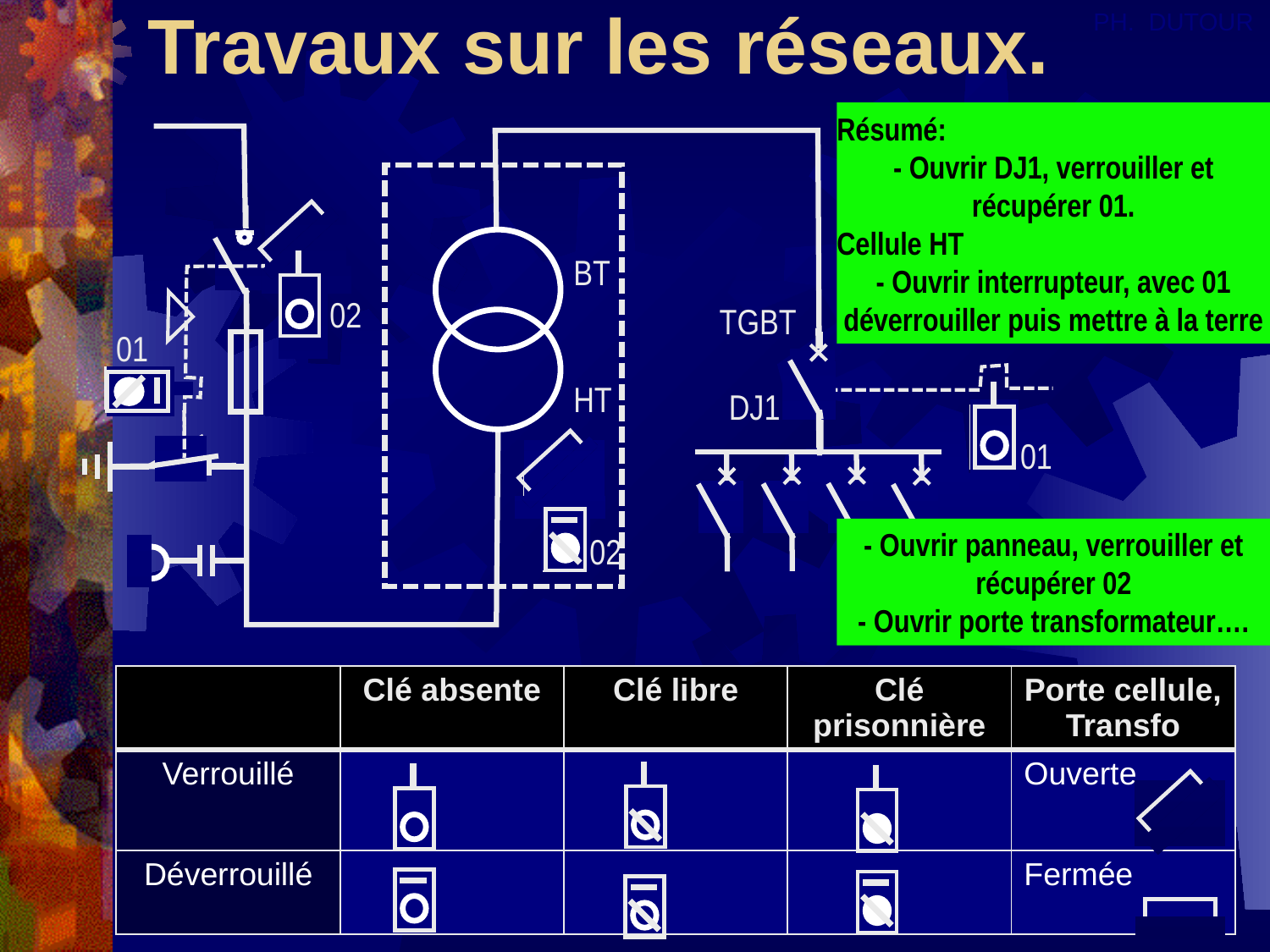

# Travaux sur les réseaux.

BT

HT

TGBT

DJ1

02
01

01

02

Résumé:
- Ouvrir DJ1, verrouiller et récupérer 01.
Cellule HT
- Ouvrir interrupteur, avec 01 déverrouiller puis mettre à la terre
- Ouvrir panneau, verrouiller et récupérer 02
- Ouvrir porte transformateur….
|  | Clé absente | Clé libre | Clé prisonnière | Porte cellule, Transfo |
| --- | --- | --- | --- | --- |
| Verrouillé |  |  |  | Ouverte |
| Déverrouillé |  |  |  | Fermée |